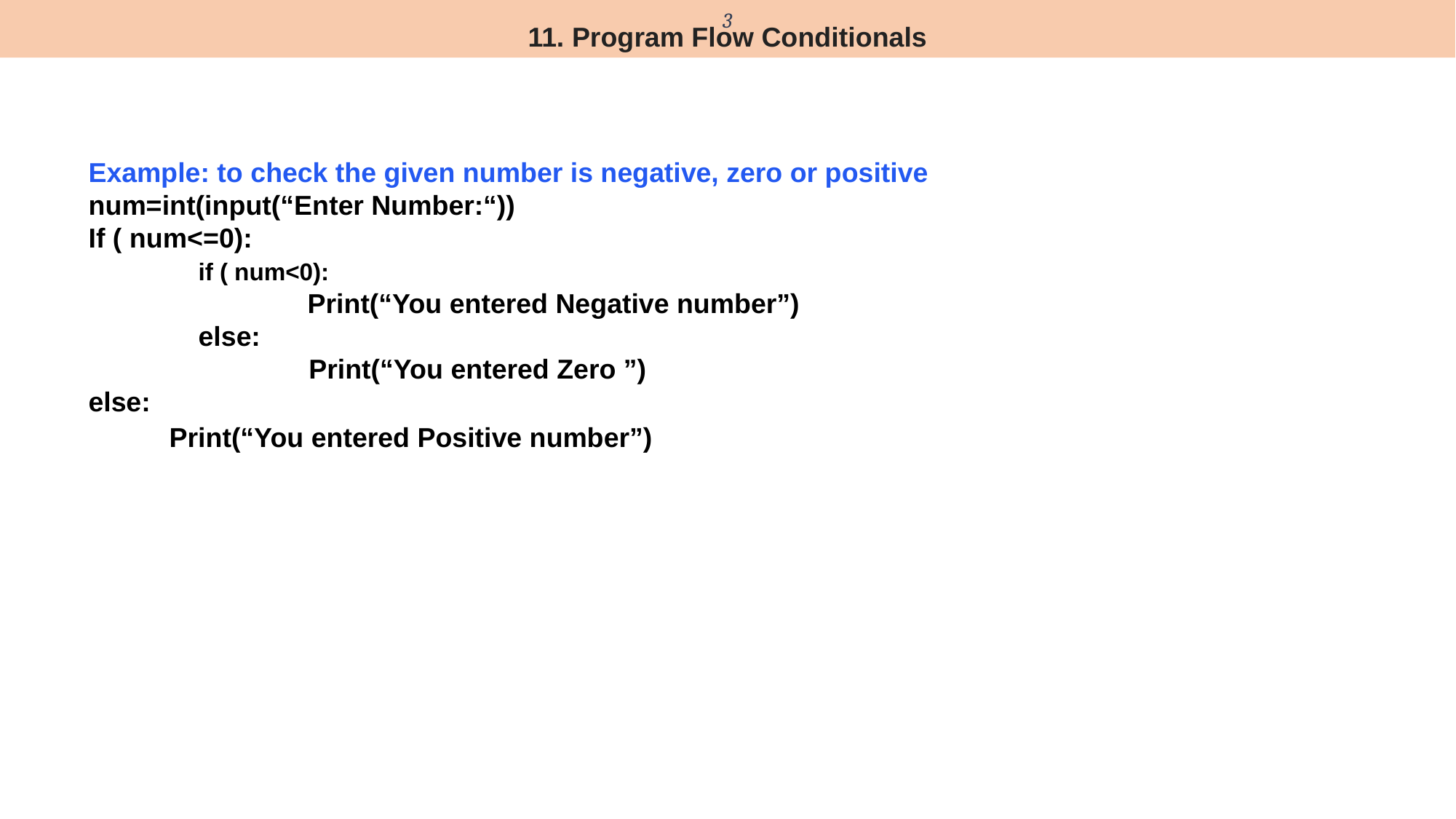

11. Program Flow Conditionals

3

Example: to check the given number is negative, zero or positive
num=int(input(“Enter Number:“))
If ( num<=0):
		if ( num<0):
 	 	Print(“You entered Negative number”)
		else:
		Print(“You entered Zero ”)
else:
	 	Print(“You entered Positive number”)